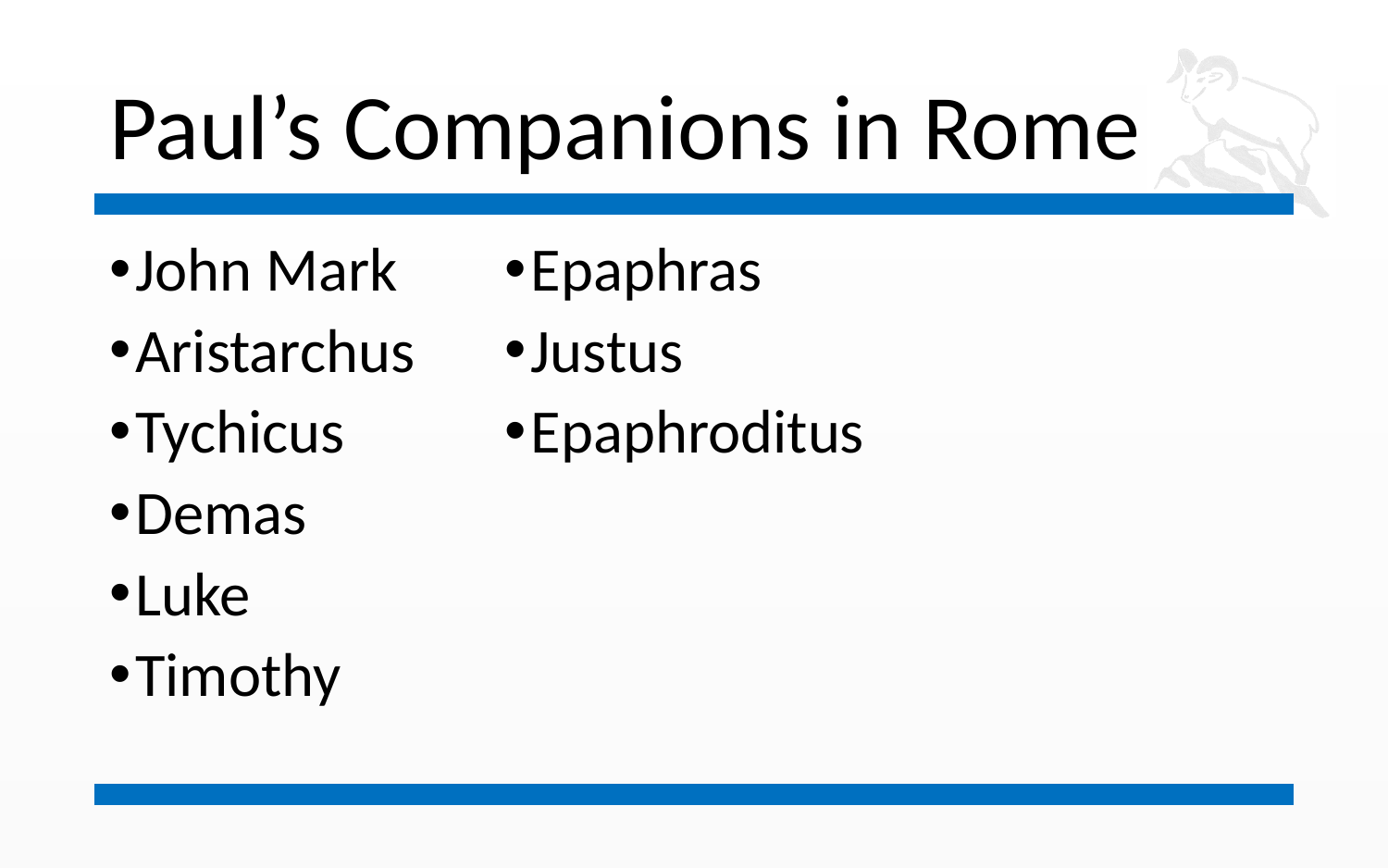

# Paul’s Companions in Rome
Epaphras
Justus
Epaphroditus
John Mark
Aristarchus
Tychicus
Demas
Luke
Timothy